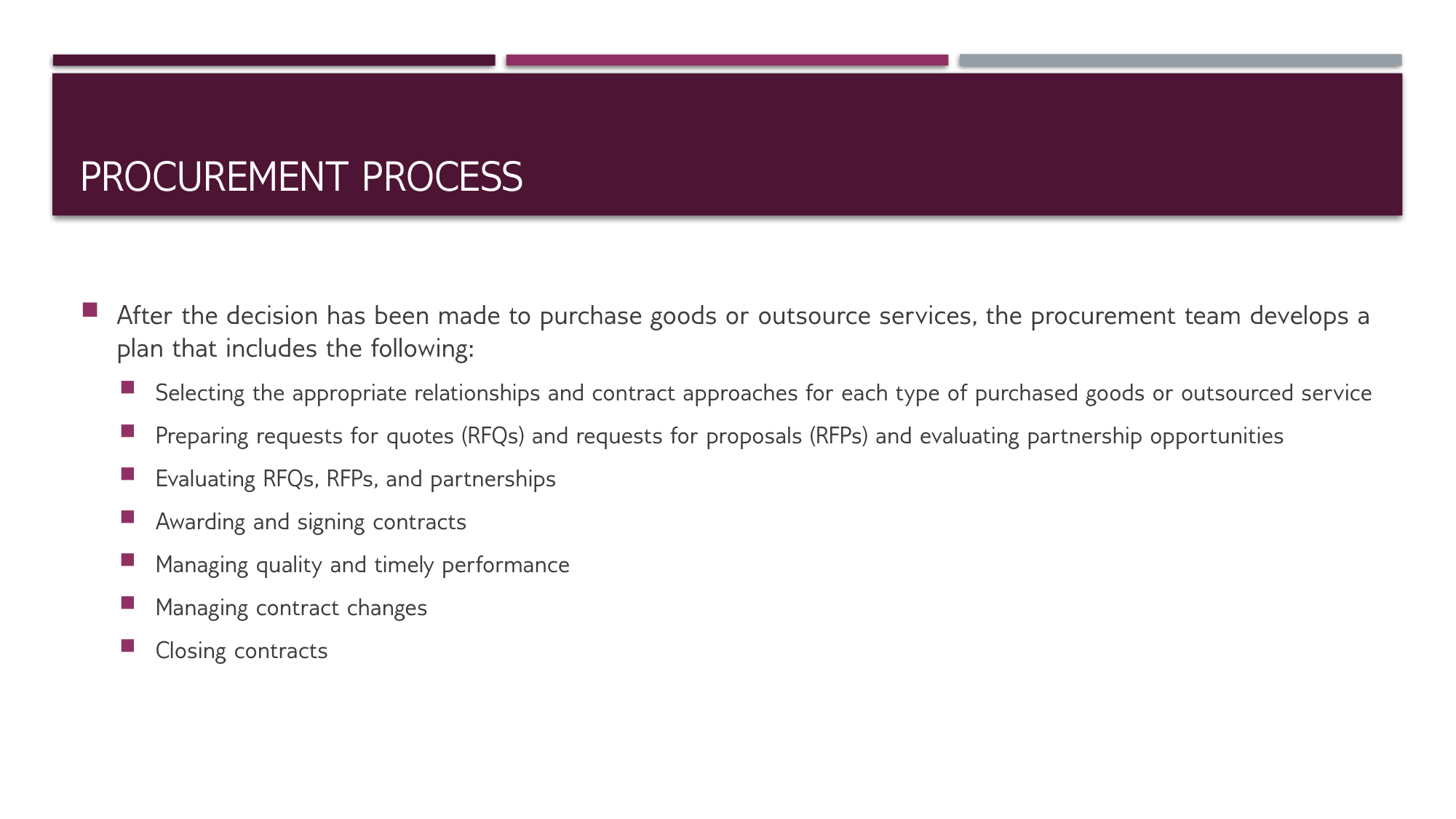

# Procurement process
After the decision has been made to purchase goods or outsource services, the procurement team develops a plan that includes the following:
Selecting the appropriate relationships and contract approaches for each type of purchased goods or outsourced service
Preparing requests for quotes (RFQs) and requests for proposals (RFPs) and evaluating partnership opportunities
Evaluating RFQs, RFPs, and partnerships
Awarding and signing contracts
Managing quality and timely performance
Managing contract changes
Closing contracts